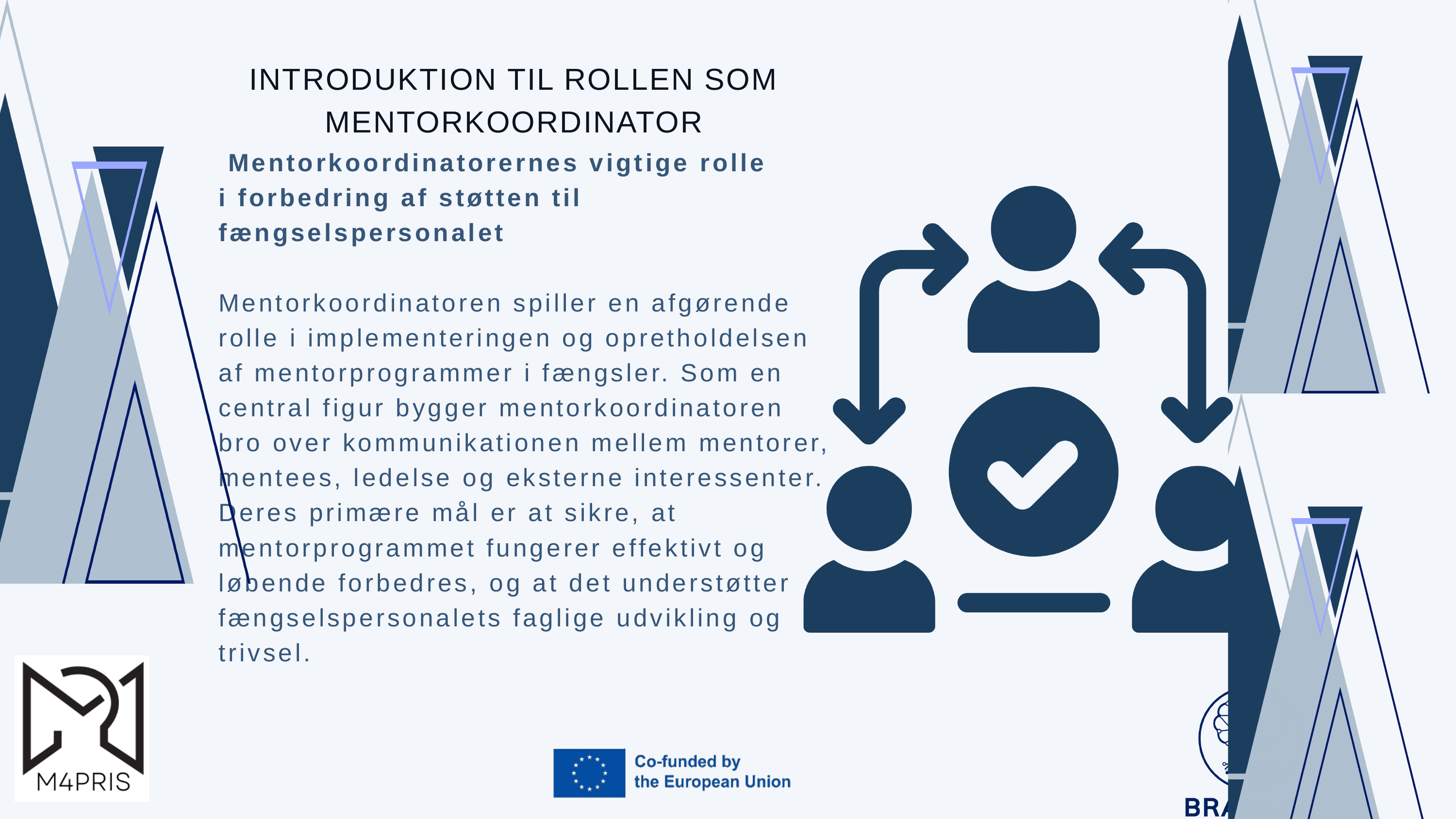

INTRODUKTION TIL ROLLEN SOM MENTORKOORDINATOR

 Mentorkoordinatorernes vigtige rolle
i forbedring af støtten til fængselspersonalet

Mentorkoordinatoren spiller en afgørende rolle i implementeringen og opretholdelsen af mentorprogrammer i fængsler. Som en central figur bygger mentorkoordinatoren bro over kommunikationen mellem mentorer, mentees, ledelse og eksterne interessenter. Deres primære mål er at sikre, at mentorprogrammet fungerer effektivt og løbende forbedres, og at det understøtter fængselspersonalets faglige udvikling og trivsel.